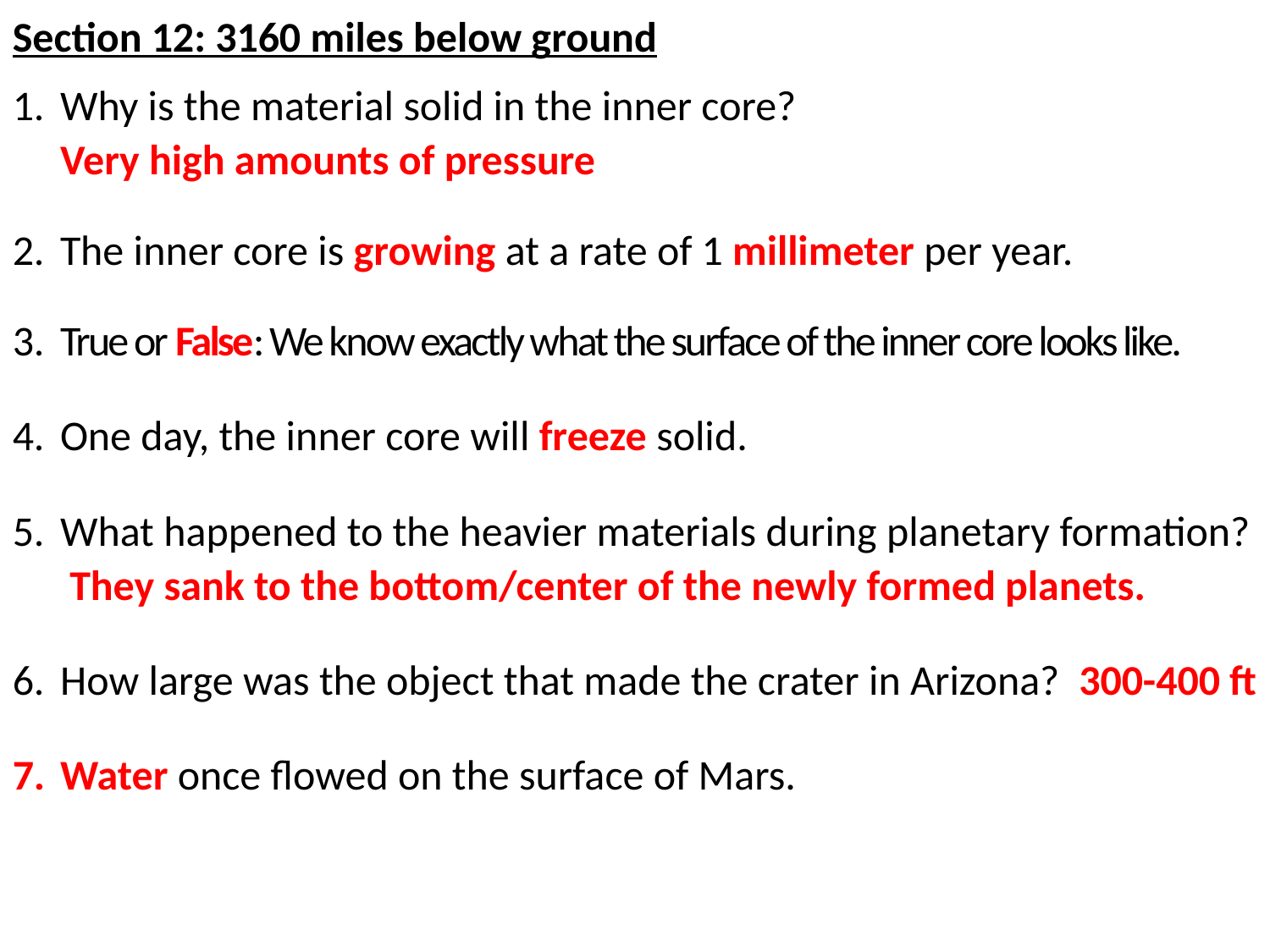

Section 12: 3160 miles below ground
Why is the material solid in the inner core?
Very high amounts of pressure

The inner core is growing at a rate of 1 millimeter per year.

True or False: We know exactly what the surface of the inner core looks like.

One day, the inner core will freeze solid.

What happened to the heavier materials during planetary formation?  They sank to the bottom/center of the newly formed planets.

How large was the object that made the crater in Arizona?  300-400 ft

Water once flowed on the surface of Mars.